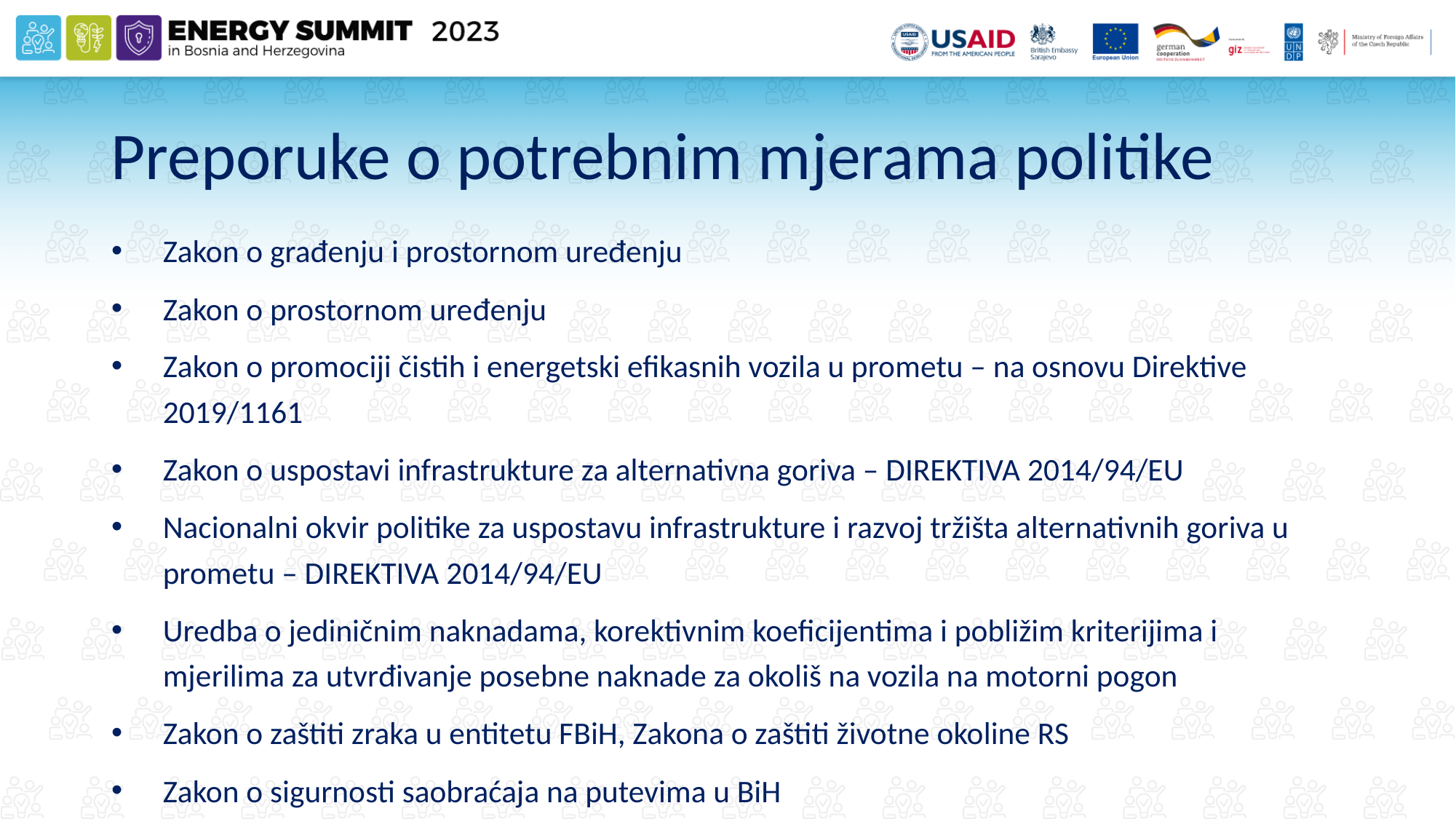

# Preporuke o potrebnim mjerama politike
Zakon o građenju i prostornom uređenju
Zakon o prostornom uređenju
Zakon o promociji čistih i energetski efikasnih vozila u prometu – na osnovu Direktive 2019/1161
Zakon o uspostavi infrastrukture za alternativna goriva – DIREKTIVA 2014/94/EU
Nacionalni okvir politike za uspostavu infrastrukture i razvoj tržišta alternativnih goriva u prometu – DIREKTIVA 2014/94/EU
Uredba o jediničnim naknadama, korektivnim koeficijentima i pobližim kriterijima i mjerilima za utvrđivanje posebne naknade za okoliš na vozila na motorni pogon
Zakon o zaštiti zraka u entitetu FBiH, Zakona o zaštiti životne okoline RS
Zakon o sigurnosti saobraćaja na putevima u BiH